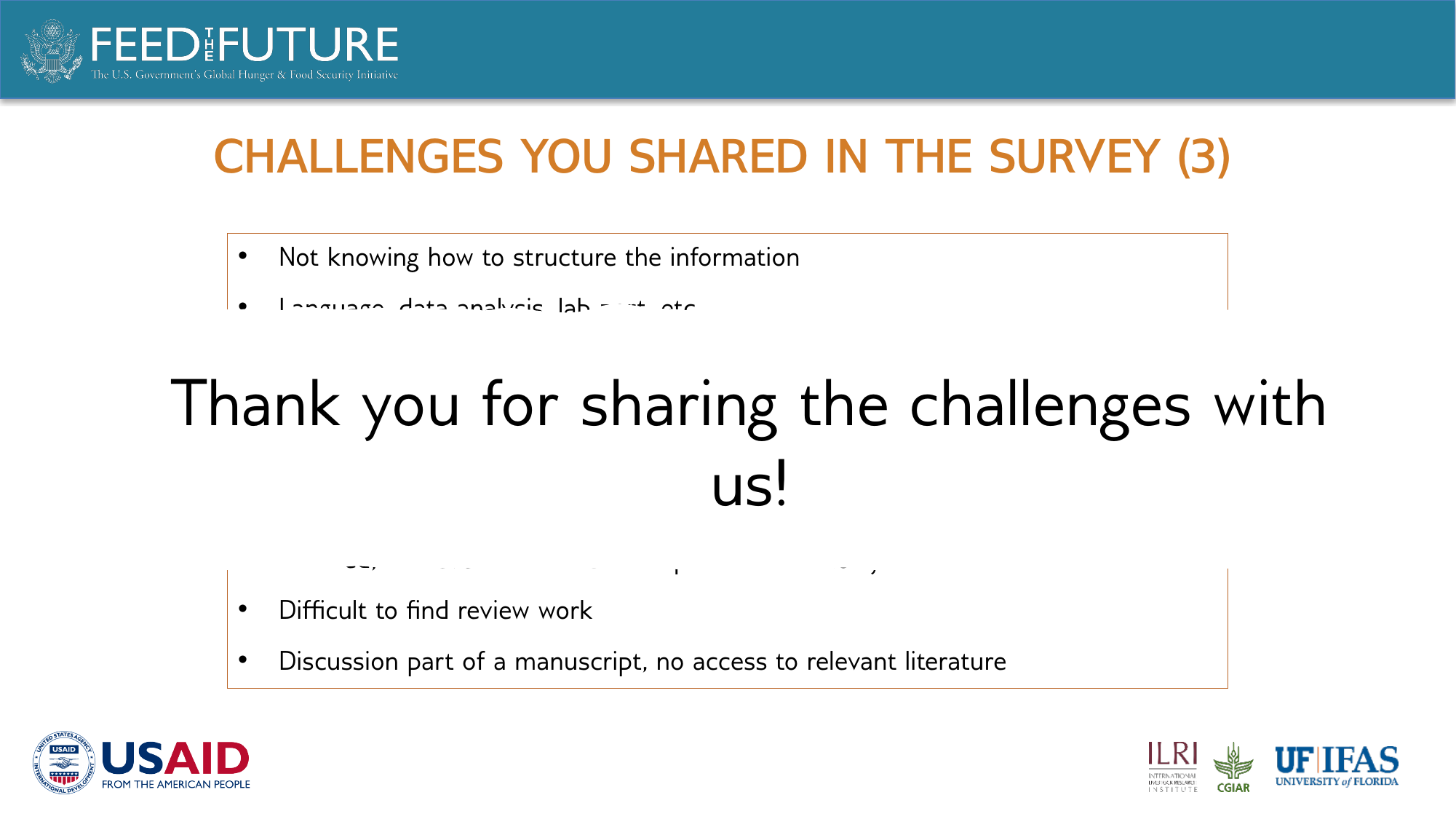

# challenges you shared in the survey (3)
Not knowing how to structure the information
Language, data analysis, lab part, etc.
The main challenge is that I couldn't decide on what results to include in the manuscript.  Additionally, I also doubt while writing the discussion part
Lack of experience
I have not received proper guidelines and training  on writing manuscripts and thesis, what sort of things are critical and to be kept in mind, what steps are to be followed, and even the basic concepts are not clear yet
Difficult to find review work
Discussion part of a manuscript, no access to relevant literature
Thank you for sharing the challenges with us!